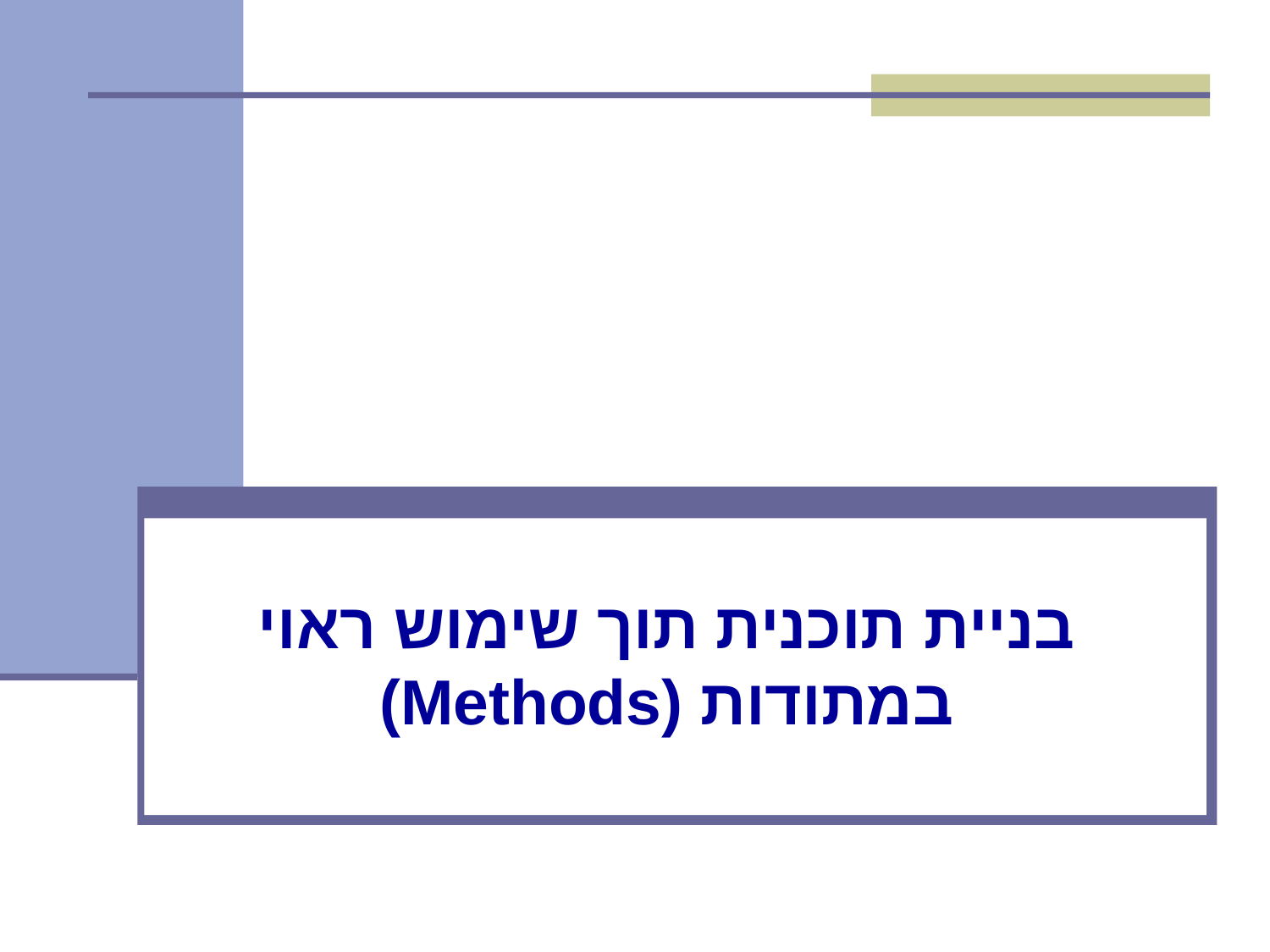

בניית תוכנית תוך שימוש ראוי במתודות (Methods)